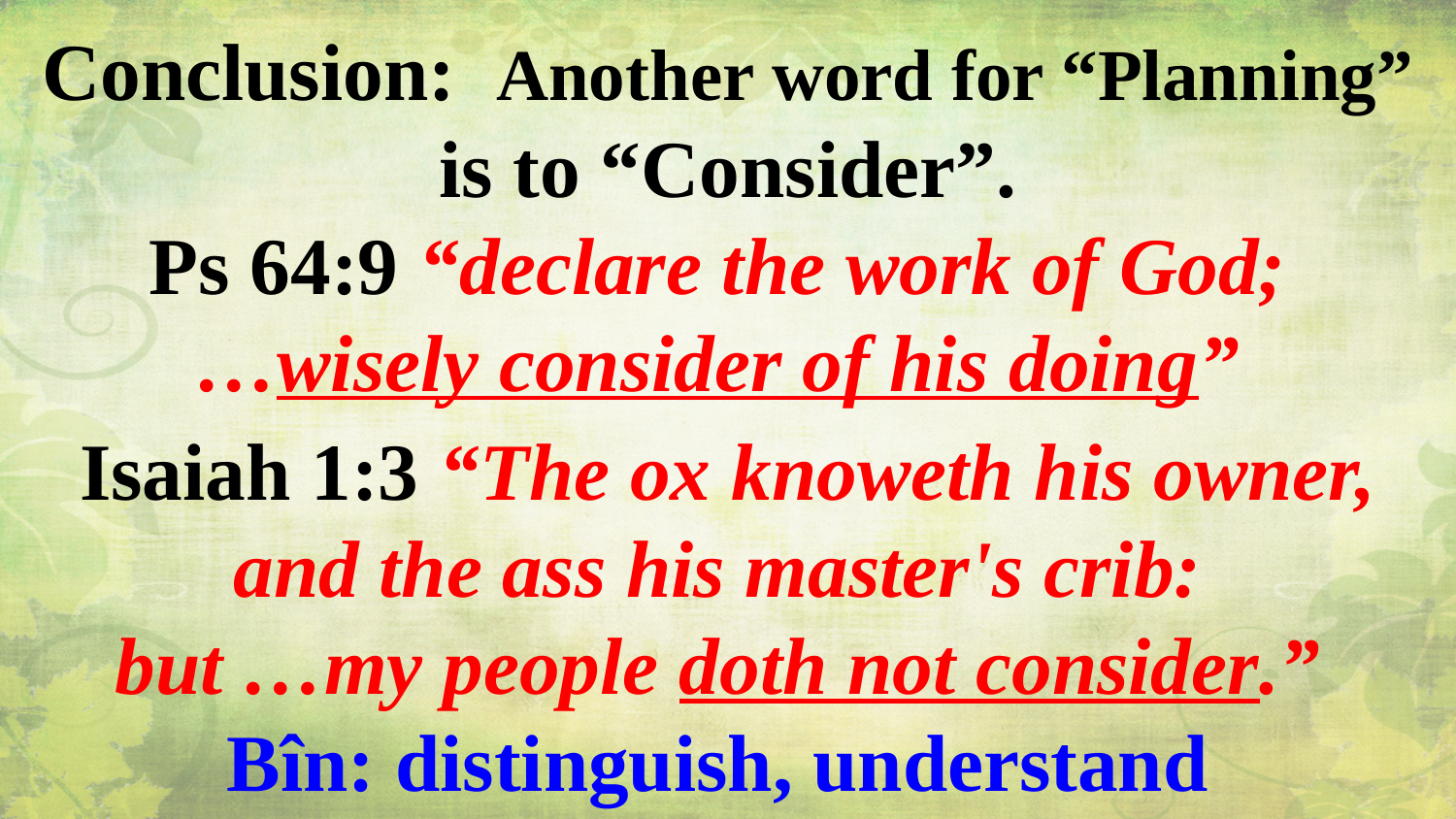

Conclusion:  Another word for “Planning” is to “Consider”.
Ps 64:9 “declare the work of God;
…wisely consider of his doing”
Isaiah 1:3 “The ox knoweth his owner, and the ass his master's crib:
but …my people doth not consider.”
Bîn: distinguish, understand